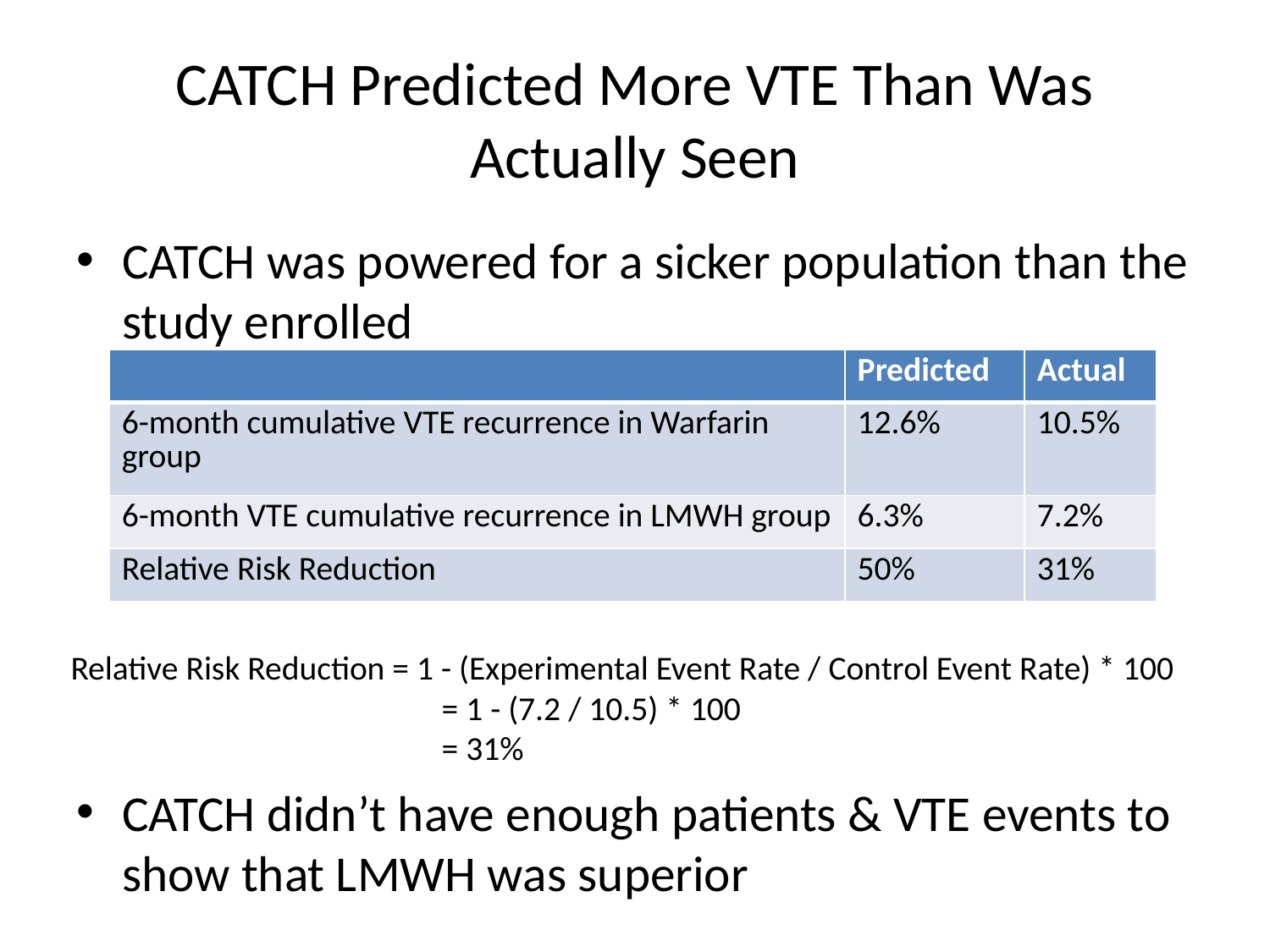

# CATCH Predicted More VTE Than Was Actually Seen
CATCH was powered for a sicker population than the study enrolled

CATCH didn’t have enough patients & VTE events to show that LMWH was superior
|  | Predicted | Actual |
| --- | --- | --- |
| 6-month cumulative VTE recurrence in Warfarin group | 12.6% | 10.5% |
| 6-month VTE cumulative recurrence in LMWH group | 6.3% | 7.2% |
| Relative Risk Reduction | 50% | 31% |
Relative Risk Reduction = 1 - (Experimental Event Rate / Control Event Rate) * 100
		       = 1 - (7.2 / 10.5) * 100
		       = 31%